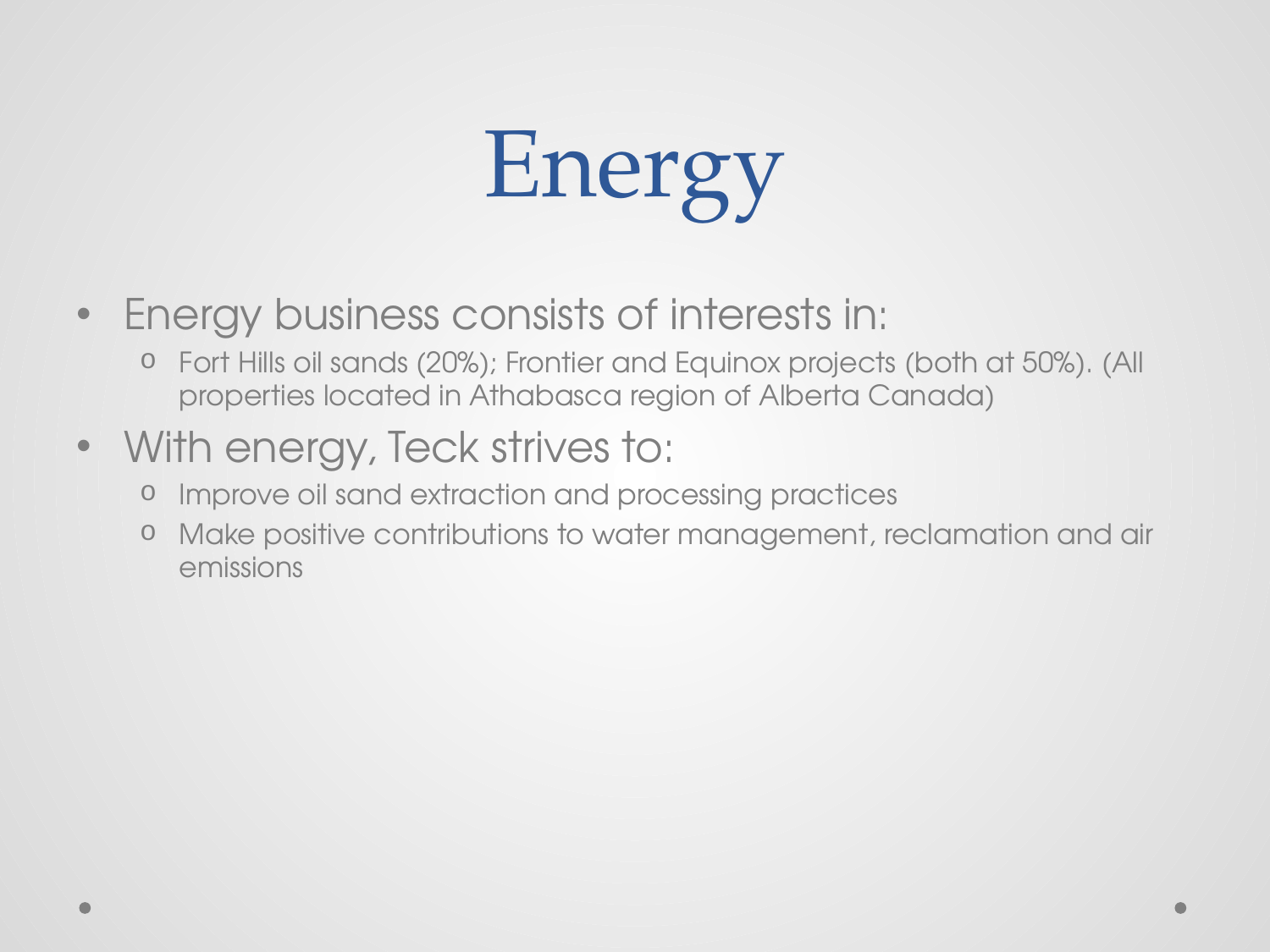

# Energy

Energy business consists of interests in:
Fort Hills oil sands (20%); Frontier and Equinox projects (both at 50%). (All properties located in Athabasca region of Alberta Canada)
With energy, Teck strives to:
Improve oil sand extraction and processing practices
Make positive contributions to water management, reclamation and air emissions